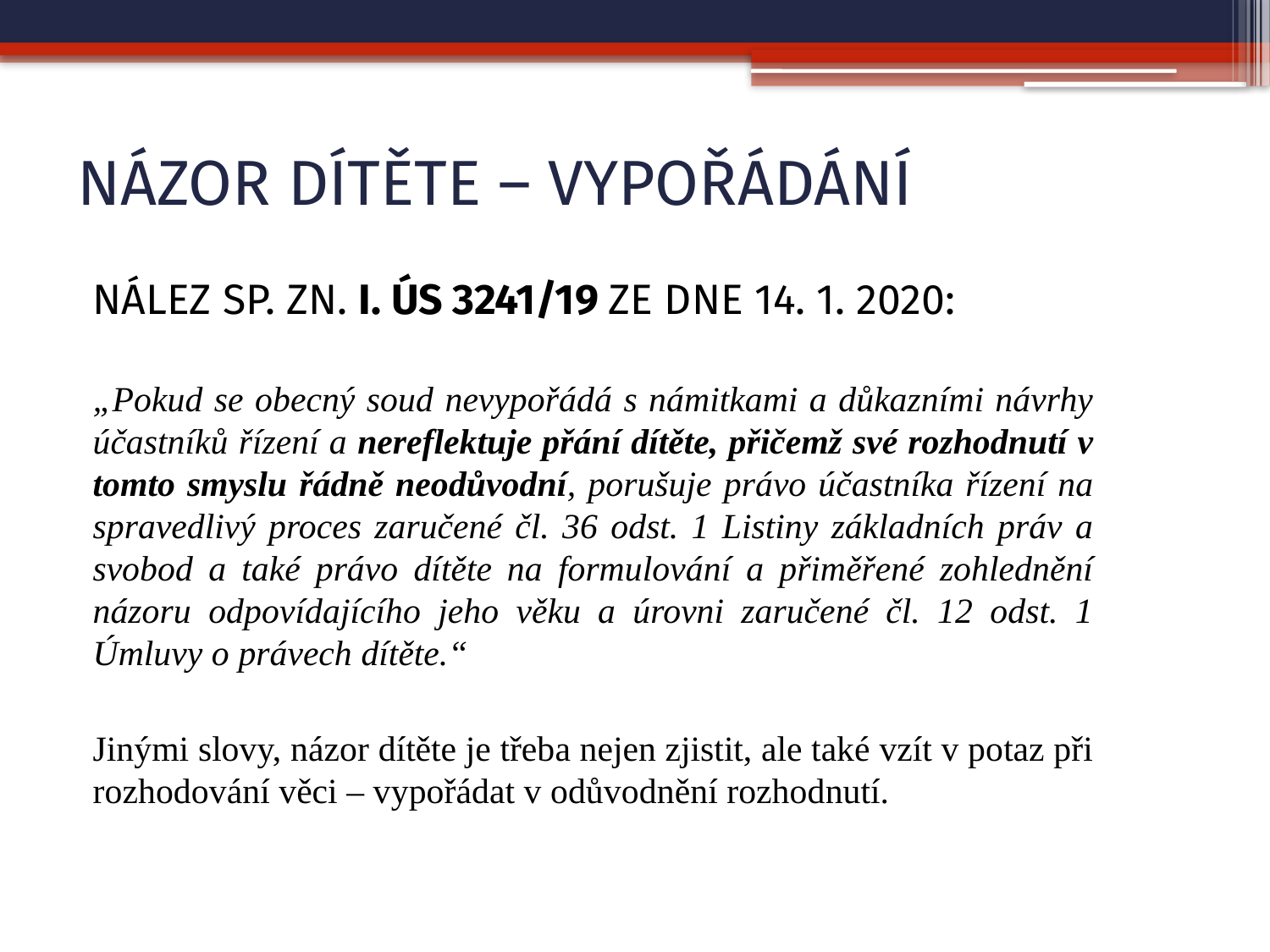

# Názor dítěte – Vypořádání
nález sp. zn. I. ÚS 3241/19 ze dne 14. 1. 2020:

„Pokud se obecný soud nevypořádá s námitkami a důkazními návrhy účastníků řízení a nereflektuje přání dítěte, přičemž své rozhodnutí v tomto smyslu řádně neodůvodní, porušuje právo účastníka řízení na spravedlivý proces zaručené čl. 36 odst. 1 Listiny základních práv a svobod a také právo dítěte na formulování a přiměřené zohlednění názoru odpovídajícího jeho věku a úrovni zaručené čl. 12 odst. 1 Úmluvy o právech dítěte.“

Jinými slovy, názor dítěte je třeba nejen zjistit, ale také vzít v potaz při rozhodování věci – vypořádat v odůvodnění rozhodnutí.